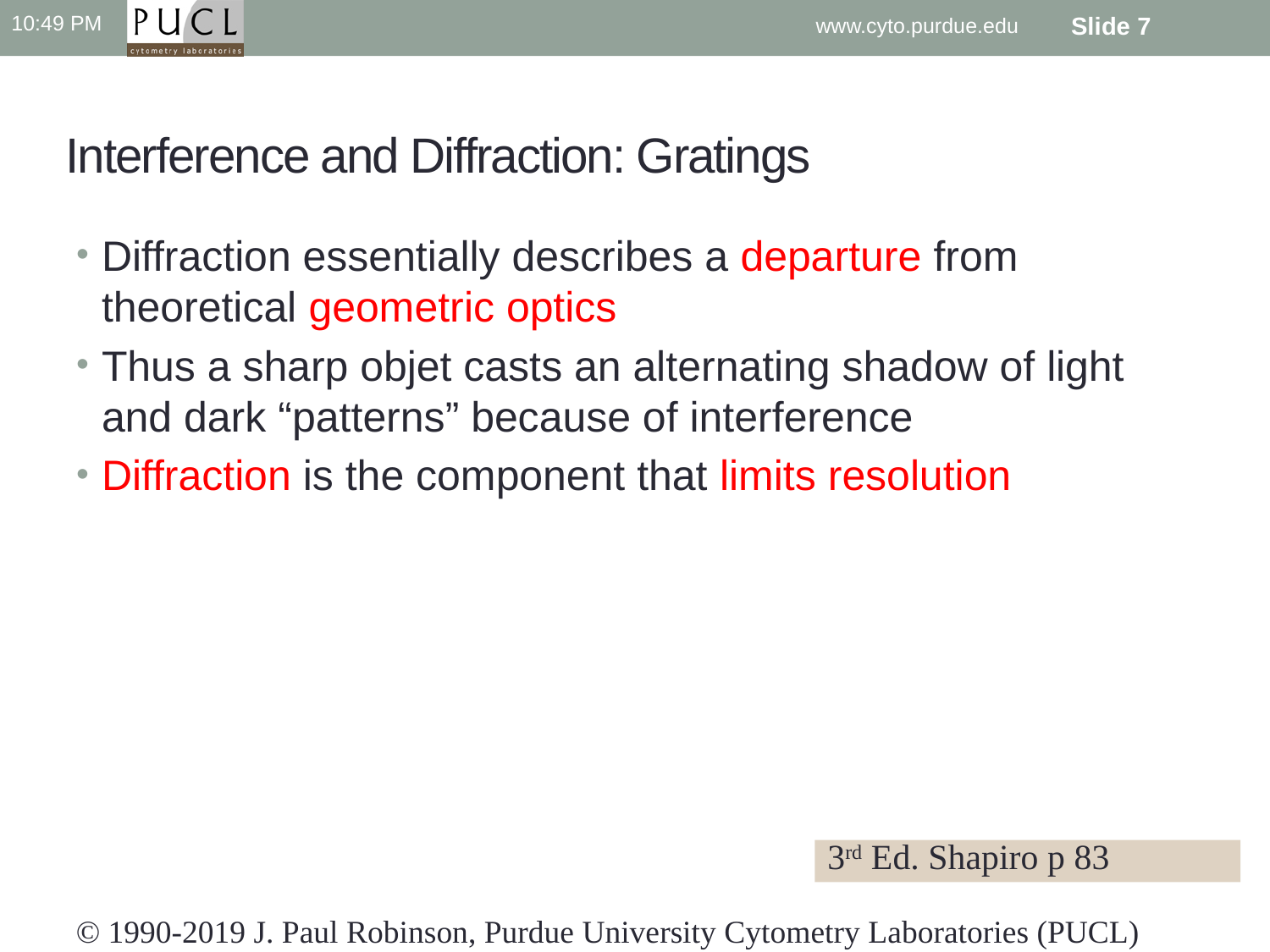

10:49 PM
www.cyto.purdue.edu
Slide 7
# Interference and Diffraction: Gratings
Diffraction essentially describes a departure from theoretical geometric optics
Thus a sharp objet casts an alternating shadow of light and dark “patterns” because of interference
Diffraction is the component that limits resolution

3rd Ed. Shapiro p 83